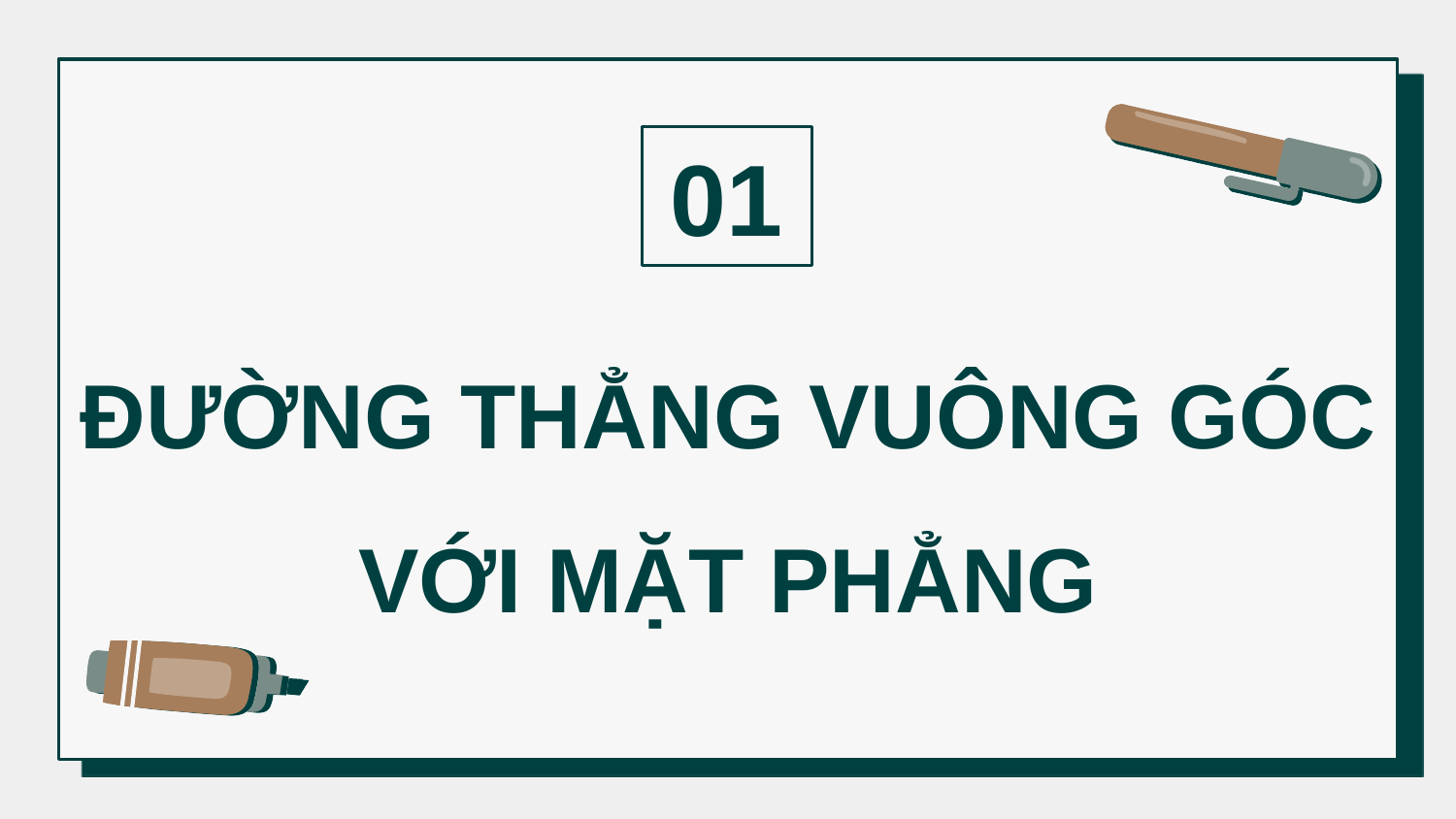

01
# ĐƯỜNG THẲNG VUÔNG GÓC VỚI MẶT PHẲNG